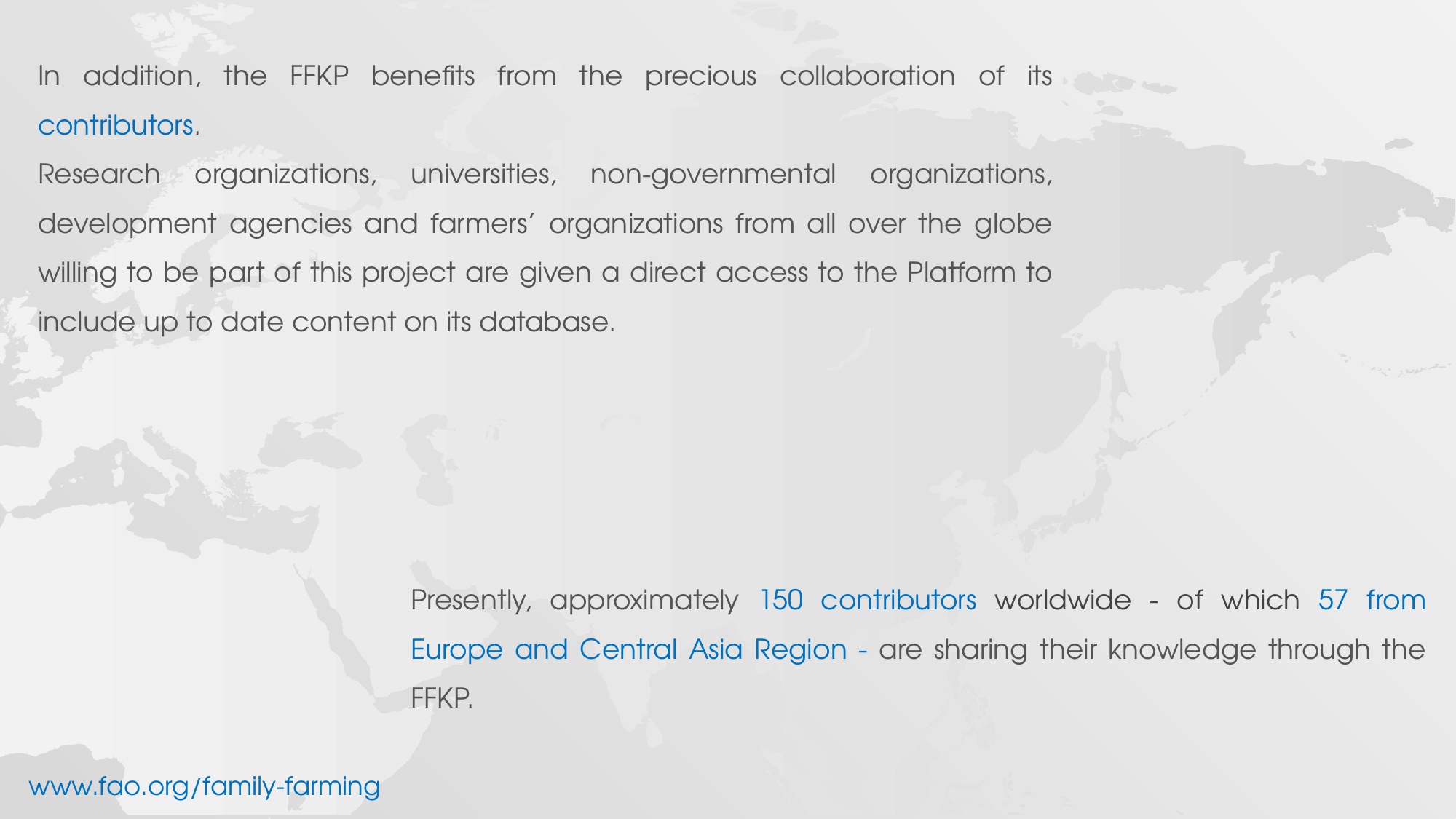

In addition, the FFKP benefits from the precious collaboration of its contributors.
Research organizations, universities, non-governmental organizations, development agencies and farmers’ organizations from all over the globe willing to be part of this project are given a direct access to the Platform to include up to date content on its database.

Presently, approximately 150 contributors worldwide - of which 57 from Europe and Central Asia Region - are sharing their knowledge through the FFKP.
www.fao.org/family-farming